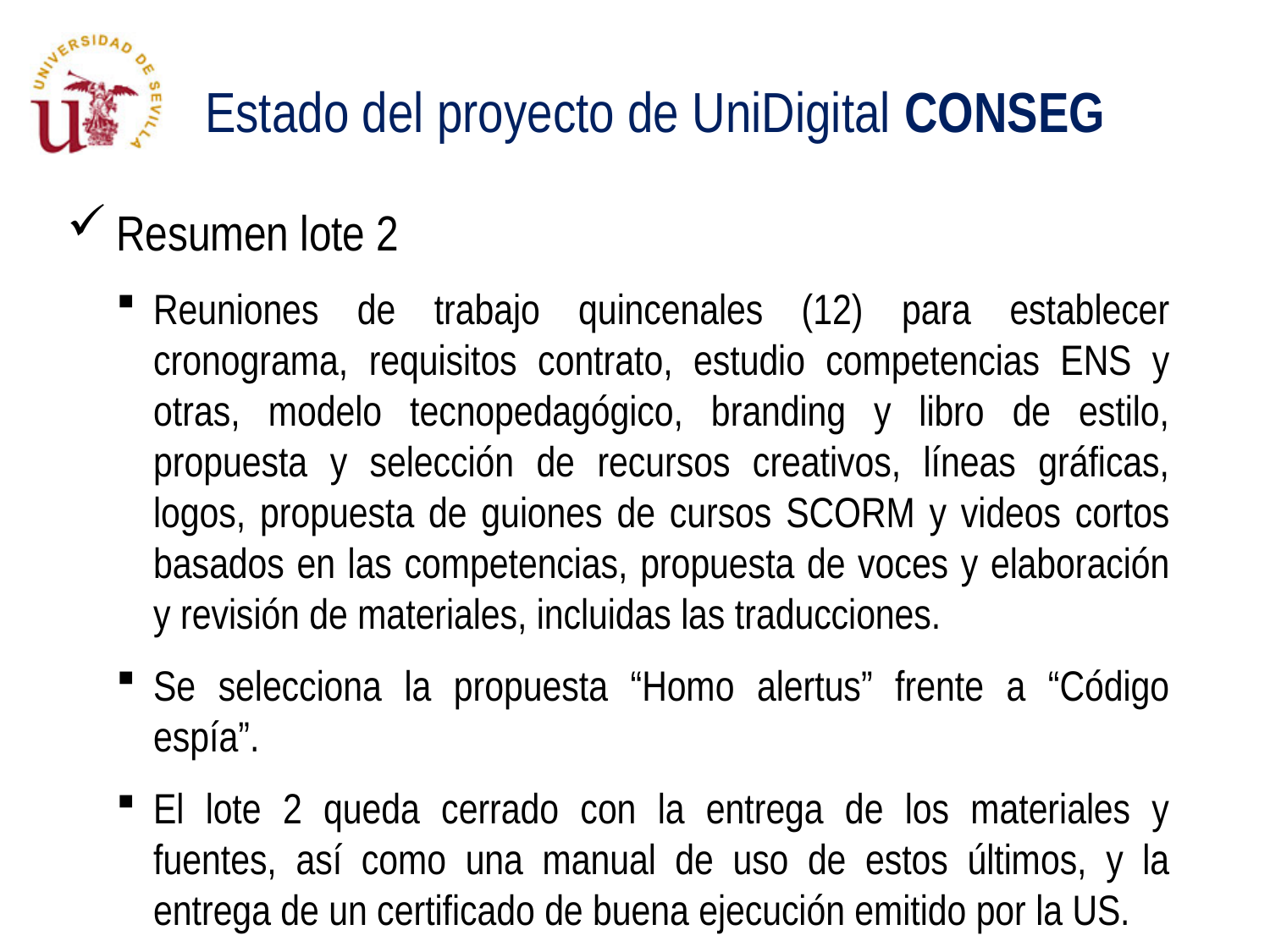

Resumen lote 2
Reuniones de trabajo quincenales (12) para establecer cronograma, requisitos contrato, estudio competencias ENS y otras, modelo tecnopedagógico, branding y libro de estilo, propuesta y selección de recursos creativos, líneas gráficas, logos, propuesta de guiones de cursos SCORM y videos cortos basados en las competencias, propuesta de voces y elaboración y revisión de materiales, incluidas las traducciones.
Se selecciona la propuesta “Homo alertus” frente a “Código espía”.
El lote 2 queda cerrado con la entrega de los materiales y fuentes, así como una manual de uso de estos últimos, y la entrega de un certificado de buena ejecución emitido por la US.